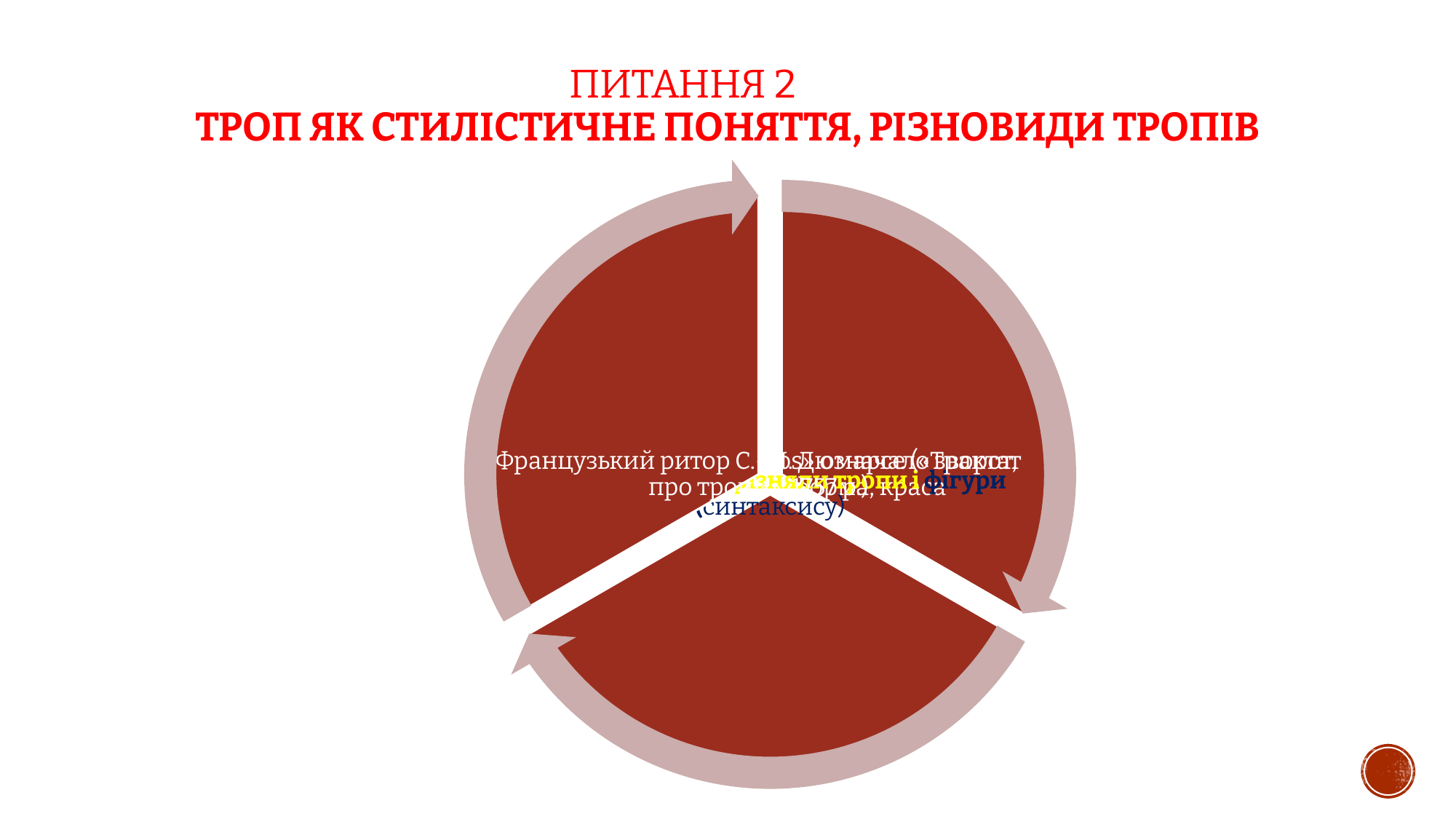

# Питання 2 Троп як стилістичне поняття, різновиди тропів
Грецьке слово «tropos» означало зворот, вислів, зразок, форма, краса
В античності розрізняли тропи і фігури (синтаксису)
Французький ритор С.-М. Дюмарсе («Трактат про тропи», 1757 р.)